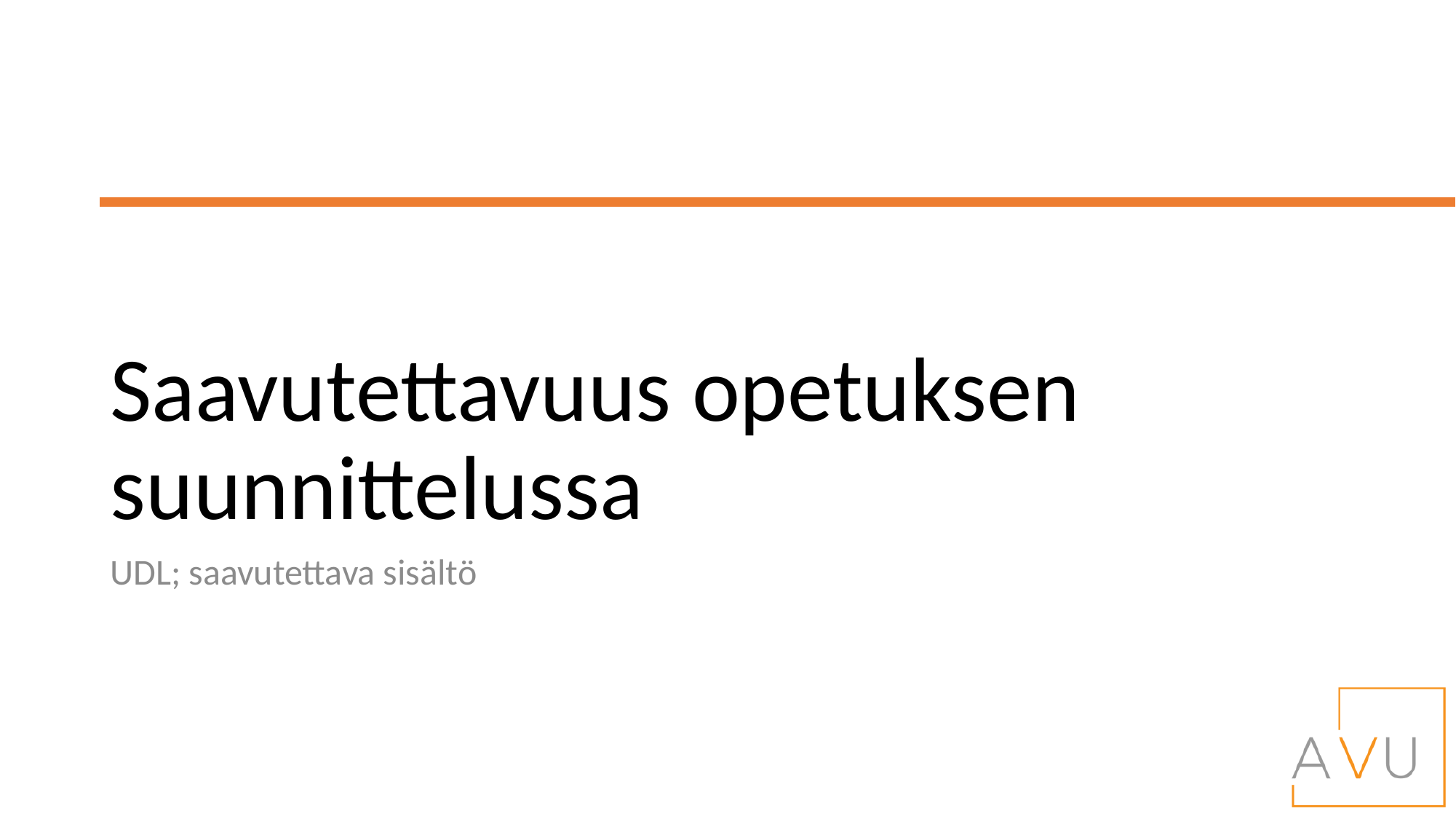

# Saavutettavuus opetuksen suunnittelussa
UDL; saavutettava sisältö